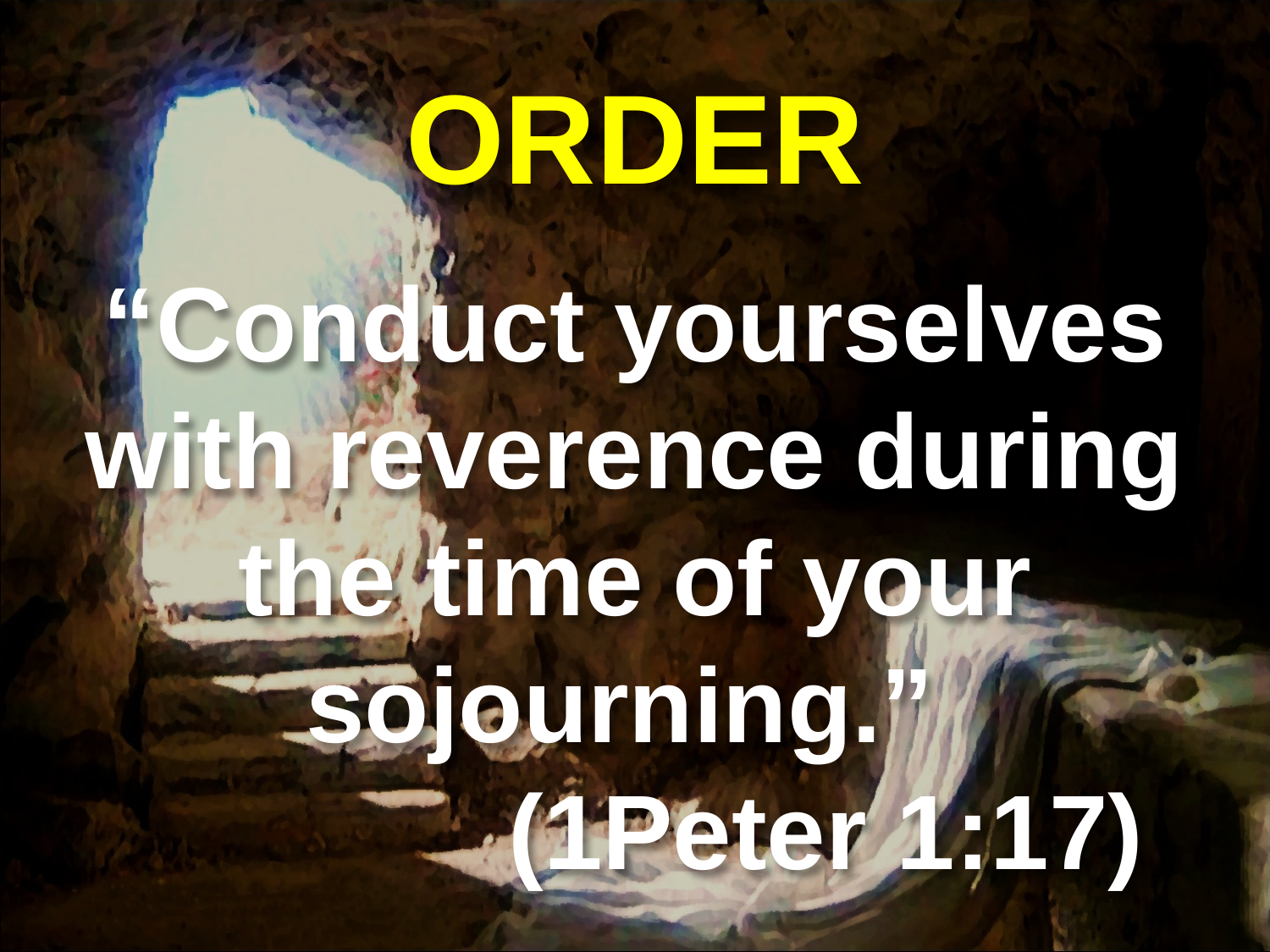

# ORDER
“Conduct yourselves with reverence during the time of your sojourning.”
             (1Peter 1:17)